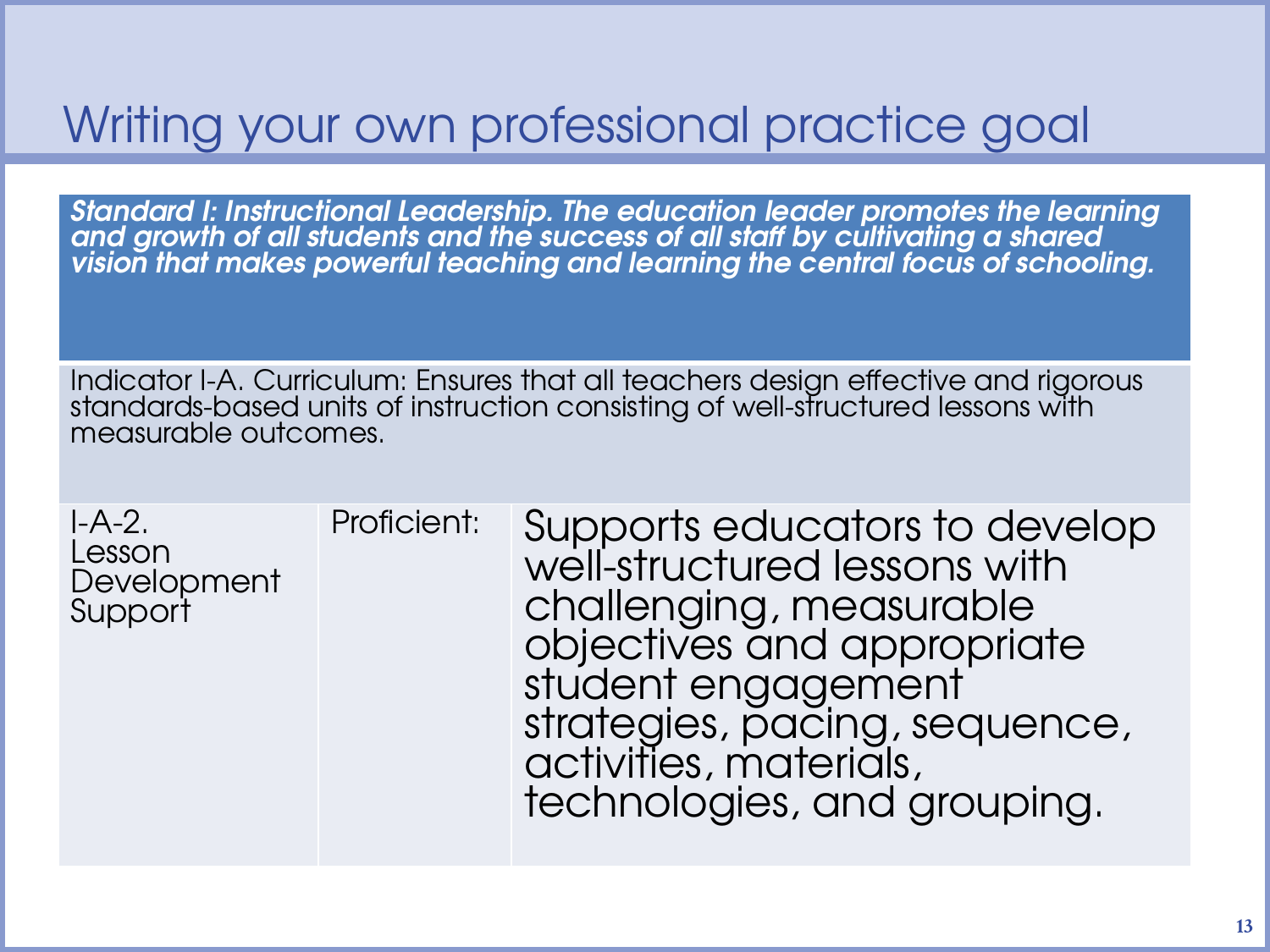

# Writing your own professional practice goal

| Standard I: Instructional Leadership. The education leader promotes the learning and growth of all students and the success of all staff by cultivating a shared vision that makes powerful teaching and learning the central focus of schooling. |  |  |
| --- | --- | --- |
| Indicator I-A. Curriculum: Ensures that all teachers design effective and rigorous standards-based units of instruction consisting of well-structured lessons with measurable outcomes. |  |  |
| I-A-2. Lesson Development Support | Proficient: | Supports educators to develop well-structured lessons with challenging, measurable objectives and appropriate student engagement strategies, pacing, sequence, activities, materials, technologies, and grouping. |
13